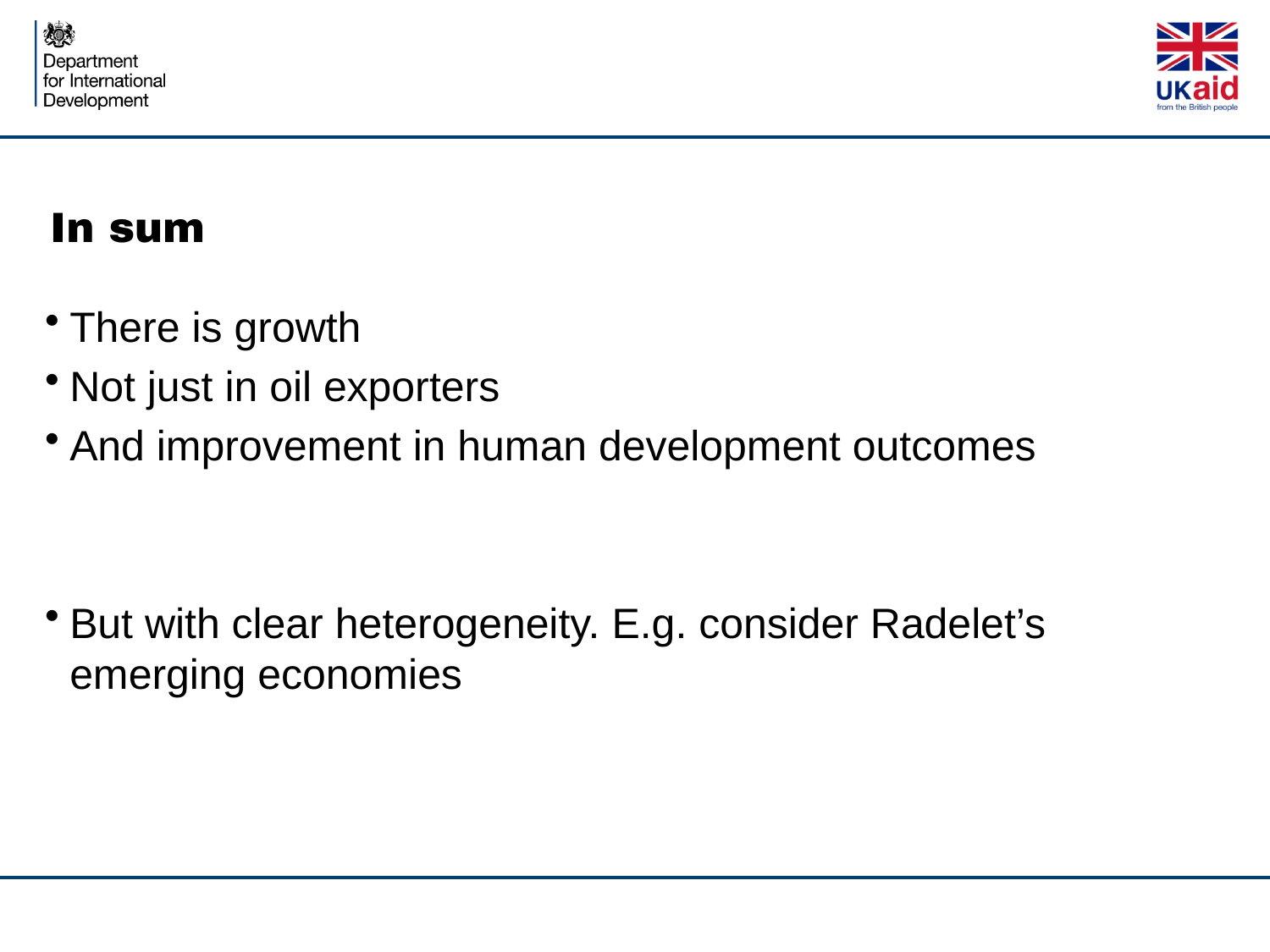

# In sum
There is growth
Not just in oil exporters
And improvement in human development outcomes

But with clear heterogeneity. E.g. consider Radelet’s emerging economies